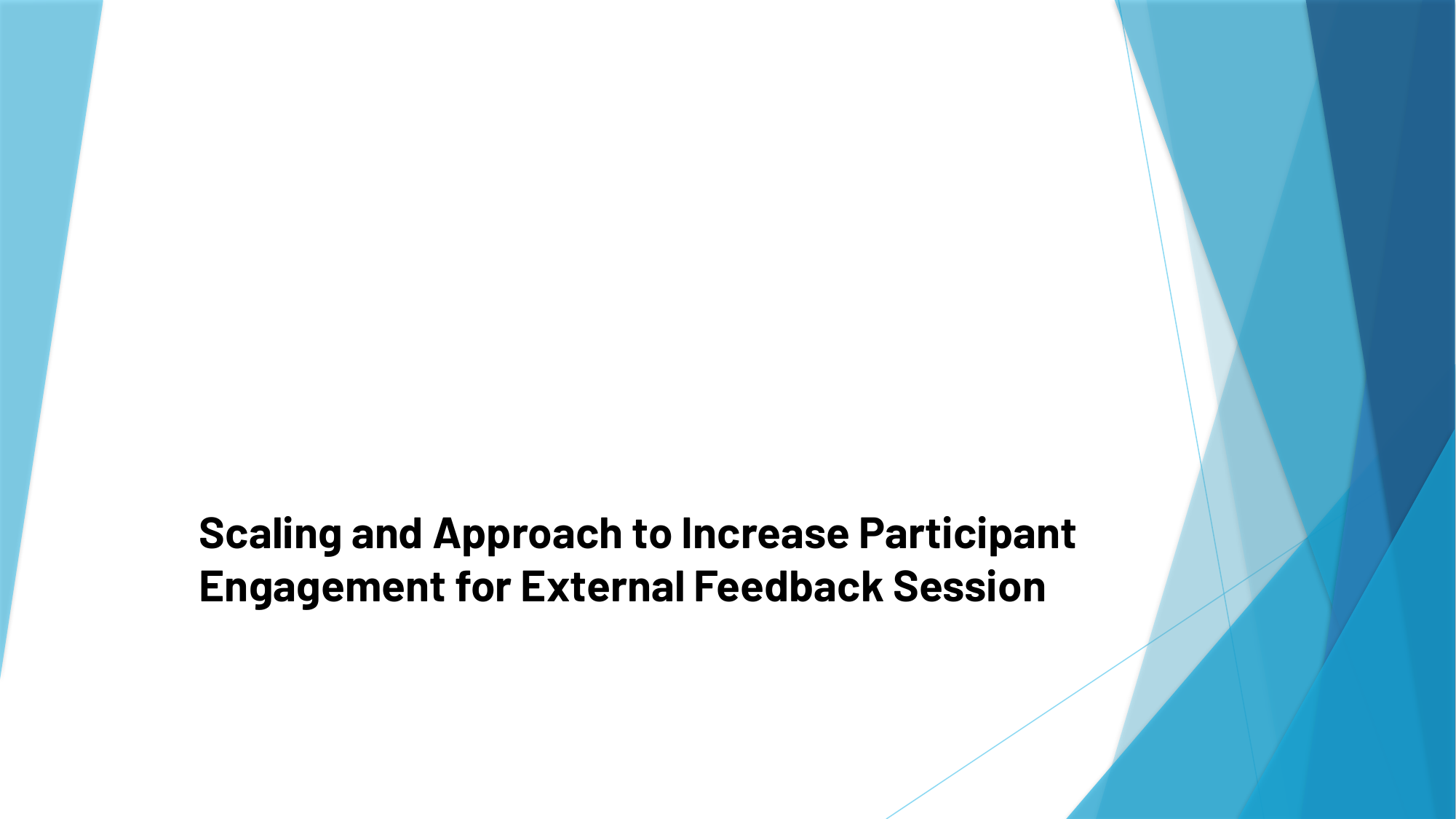

# Scaling and Approach to Increase Participant Engagement for External Feedback Session